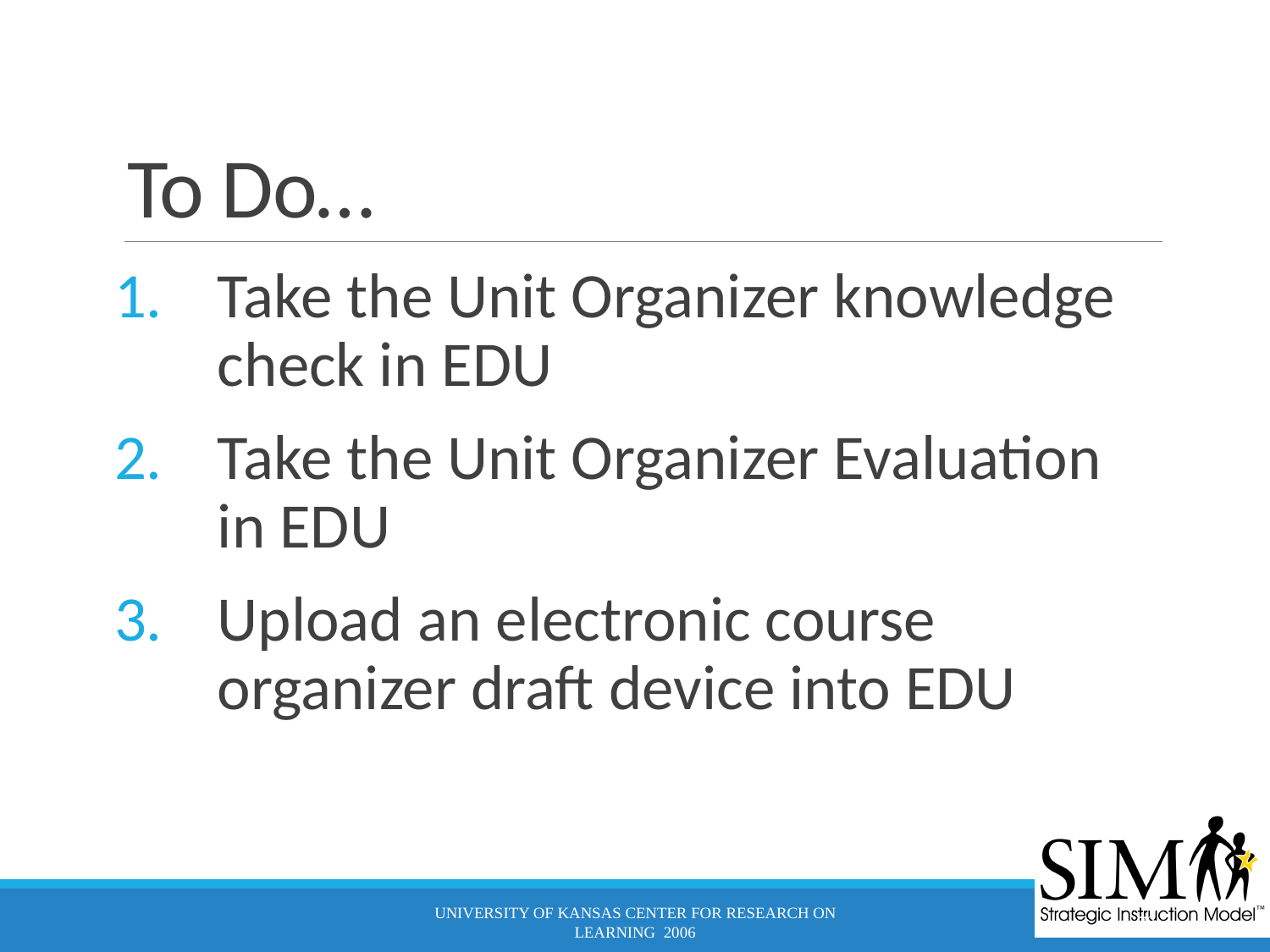

# To Do…
Take the Unit Organizer knowledge check in EDU
Take the Unit Organizer Evaluation in EDU
Upload an electronic course organizer draft device into EDU

University of Kansas Center for Research on Learning  2006
79